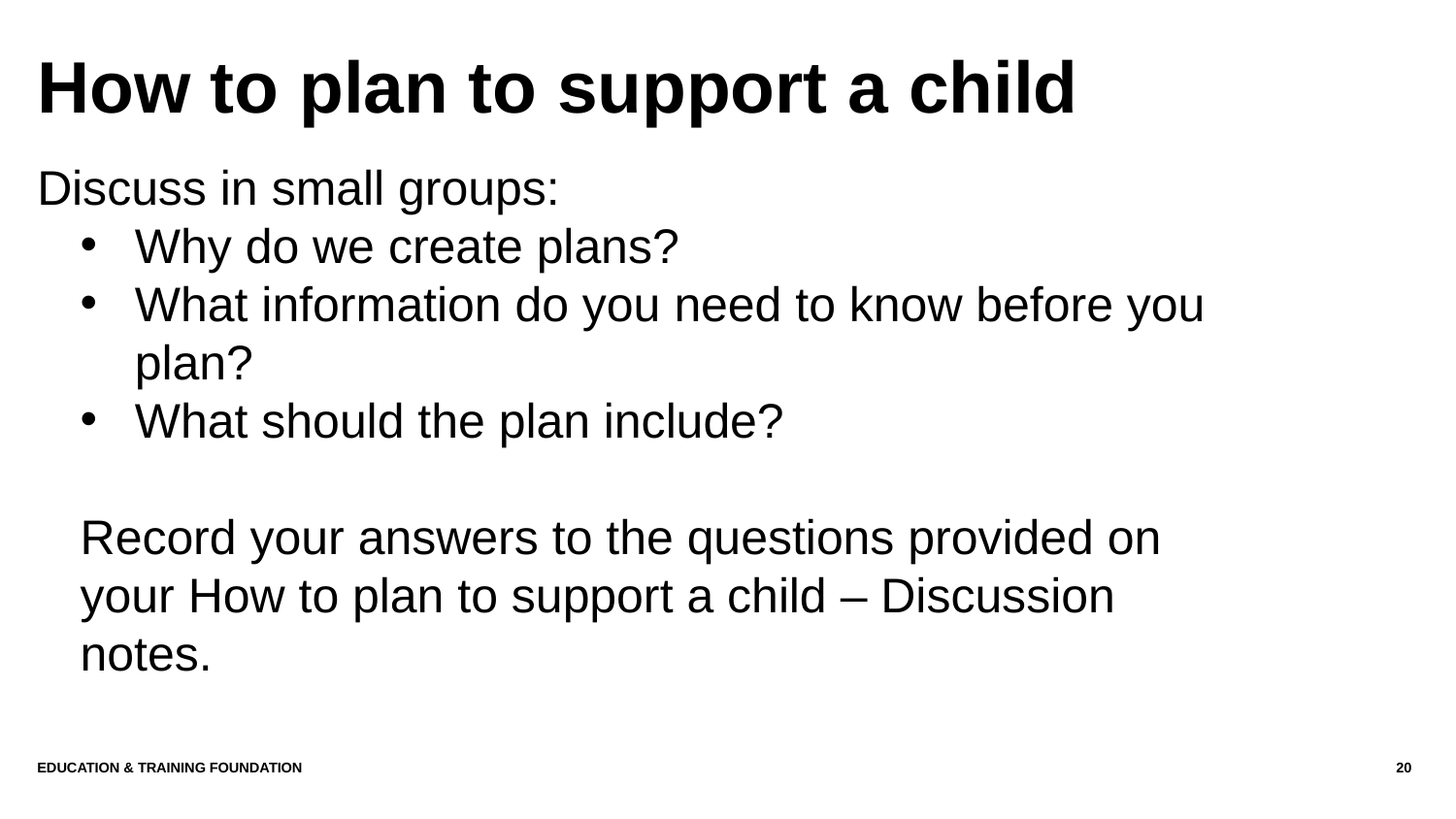

# How to plan to support a child
Discuss in small groups:
Why do we create plans?
What information do you need to know before you plan?
What should the plan include?

Record your answers to the questions provided on your How to plan to support a child – Discussion notes.

Education & Training Foundation
20